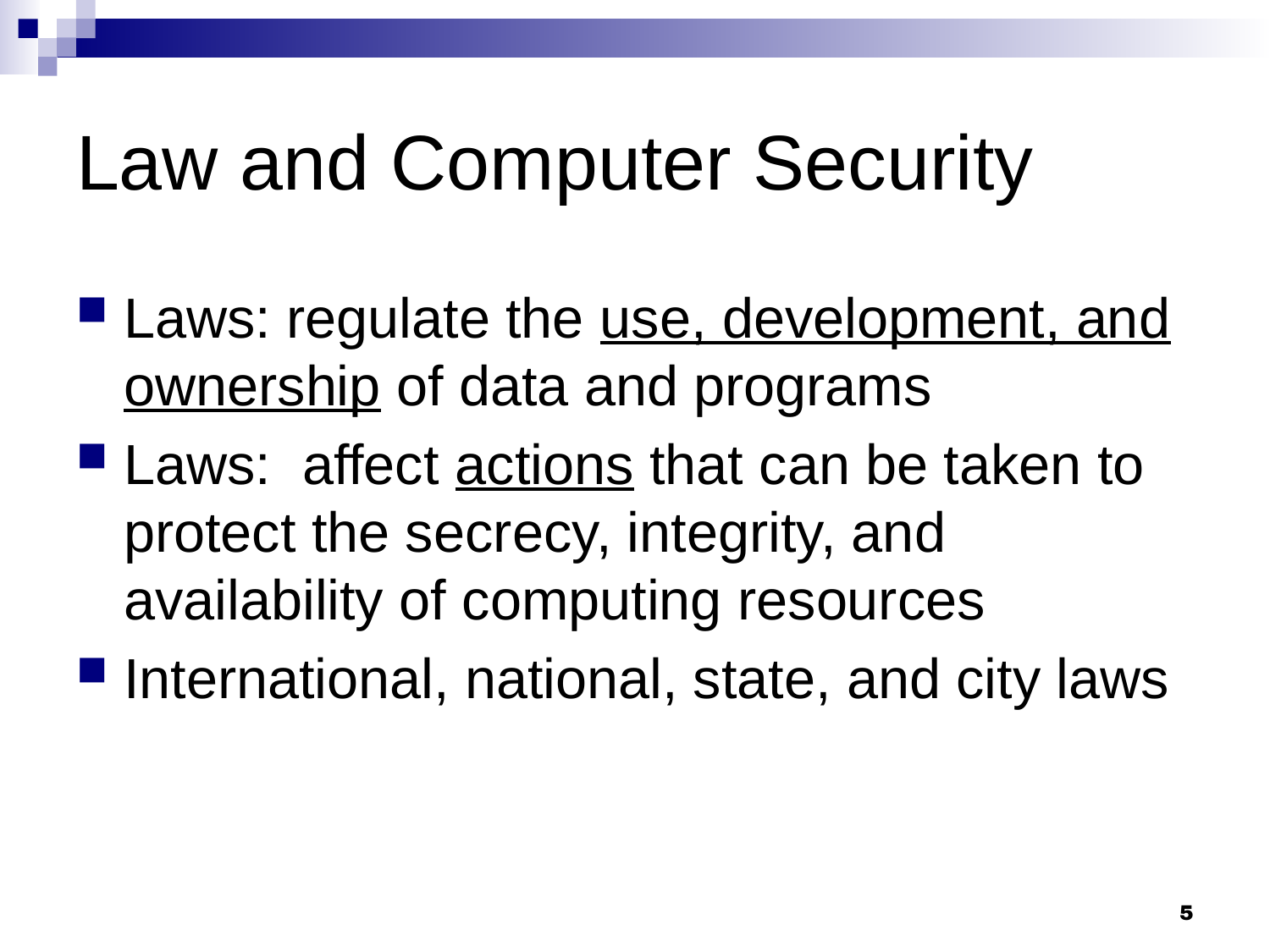

# Law and Computer Security
Laws: regulate the use, development, and ownership of data and programs
Laws:  affect actions that can be taken to protect the secrecy, integrity, and availability of computing resources
International, national, state, and city laws

5